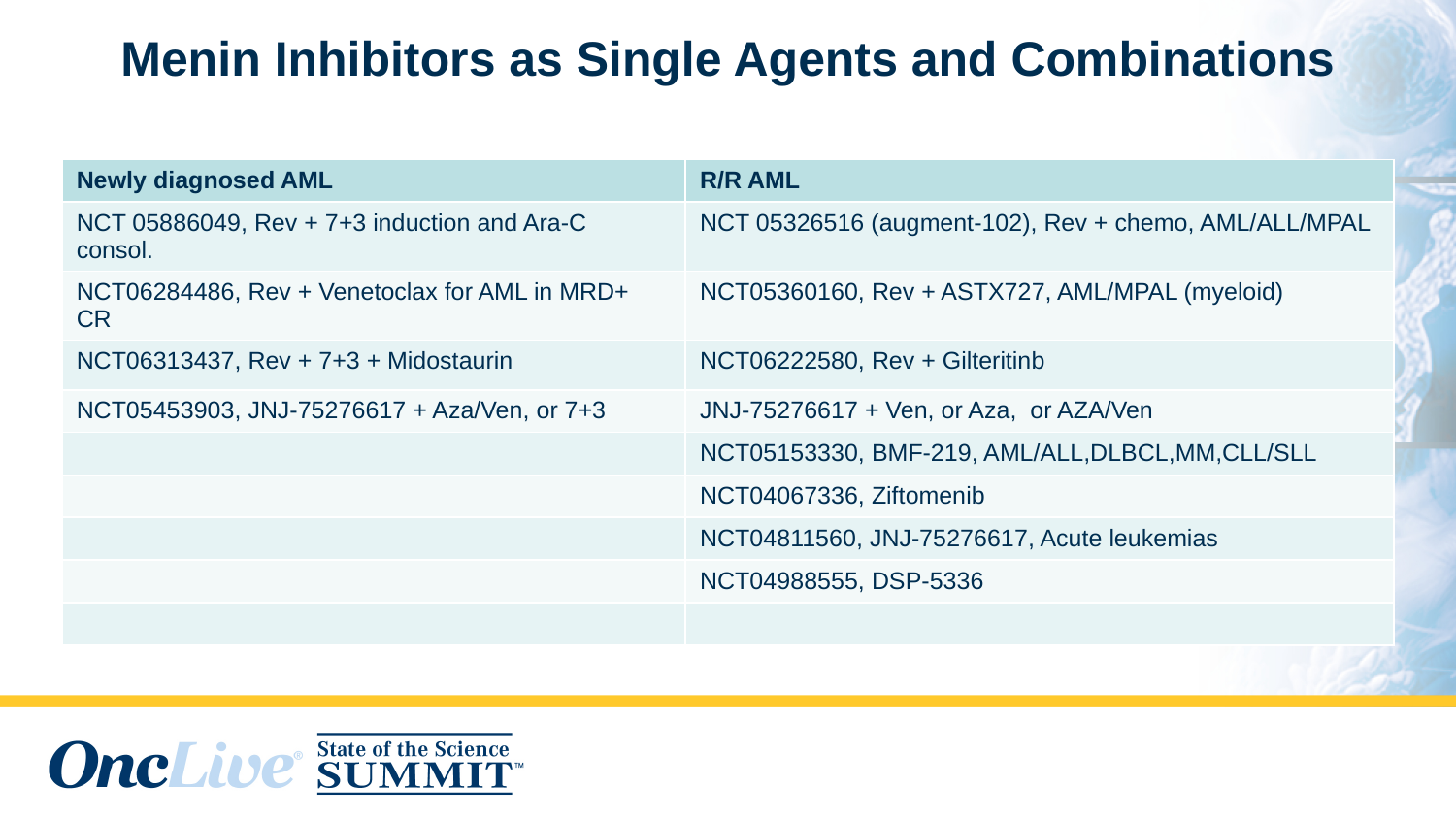

# Menin Inhibitors as Single Agents and Combinations
| Newly diagnosed AML | R/R AML |
| --- | --- |
| NCT 05886049, Rev + 7+3 induction and Ara-C consol. | NCT 05326516 (augment-102), Rev + chemo, AML/ALL/MPAL |
| NCT06284486, Rev + Venetoclax for AML in MRD+ CR | NCT05360160, Rev + ASTX727, AML/MPAL (myeloid) |
| NCT06313437, Rev + 7+3 + Midostaurin | NCT06222580, Rev + Gilteritinb |
| NCT05453903, JNJ-75276617 + Aza/Ven, or 7+3 | JNJ-75276617 + Ven, or Aza, or AZA/Ven |
|  | NCT05153330, BMF-219, AML/ALL,DLBCL,MM,CLL/SLL |
|  | NCT04067336, Ziftomenib |
|  | NCT04811560, JNJ-75276617, Acute leukemias |
|  | NCT04988555, DSP-5336 |
|  |  |